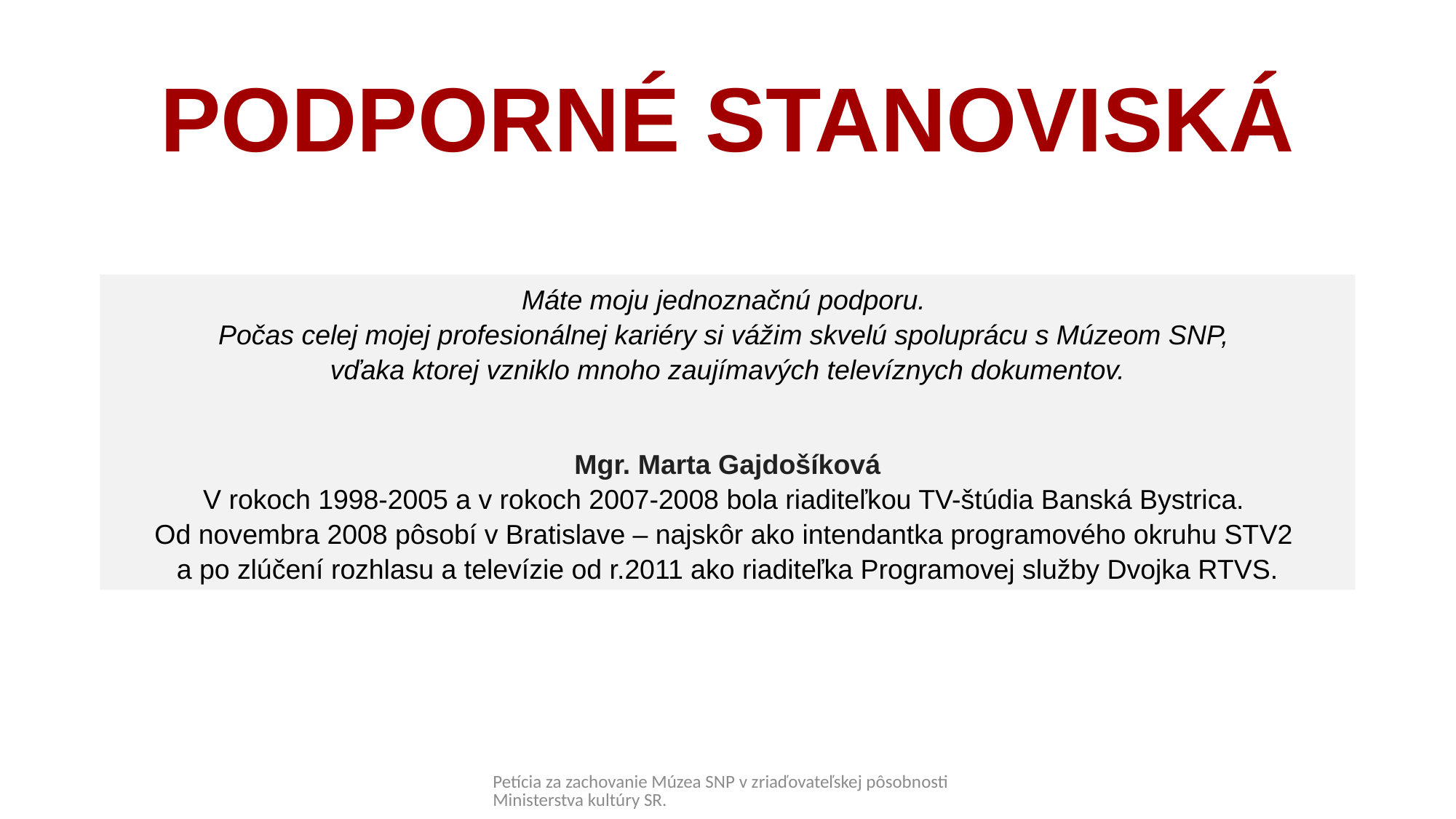

# PODPORNÉ STANOVISKÁ
Máte moju jednoznačnú podporu.
Počas celej mojej profesionálnej kariéry si vážim skvelú spoluprácu s Múzeom SNP,
vďaka ktorej vzniklo mnoho zaujímavých televíznych dokumentov.

Mgr. Marta Gajdošíková
V rokoch 1998-2005 a v rokoch 2007-2008 bola riaditeľkou TV-štúdia Banská Bystrica.
Od novembra 2008 pôsobí v Bratislave – najskôr ako intendantka programového okruhu STV2
a po zlúčení rozhlasu a televízie od r.2011 ako riaditeľka Programovej služby Dvojka RTVS.
Petícia za zachovanie Múzea SNP v zriaďovateľskej pôsobnosti Ministerstva kultúry SR.